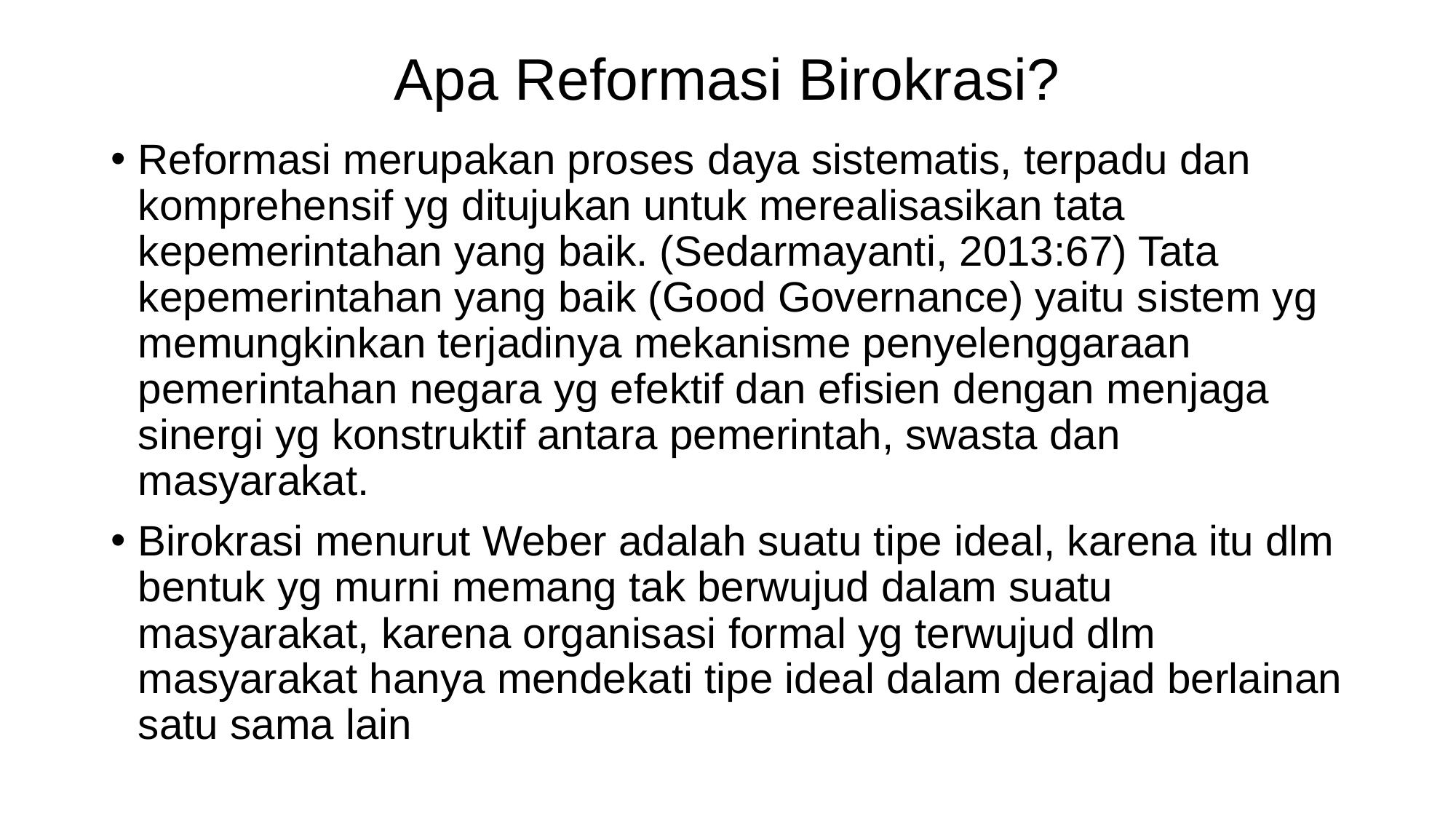

# Apa Reformasi Birokrasi?
Reformasi merupakan proses daya sistematis, terpadu dan komprehensif yg ditujukan untuk merealisasikan tata kepemerintahan yang baik. (Sedarmayanti, 2013:67) Tata kepemerintahan yang baik (Good Governance) yaitu sistem yg memungkinkan terjadinya mekanisme penyelenggaraan pemerintahan negara yg efektif dan efisien dengan menjaga sinergi yg konstruktif antara pemerintah, swasta dan masyarakat.
Birokrasi menurut Weber adalah suatu tipe ideal, karena itu dlm bentuk yg murni memang tak berwujud dalam suatu masyarakat, karena organisasi formal yg terwujud dlm masyarakat hanya mendekati tipe ideal dalam derajad berlainan satu sama lain